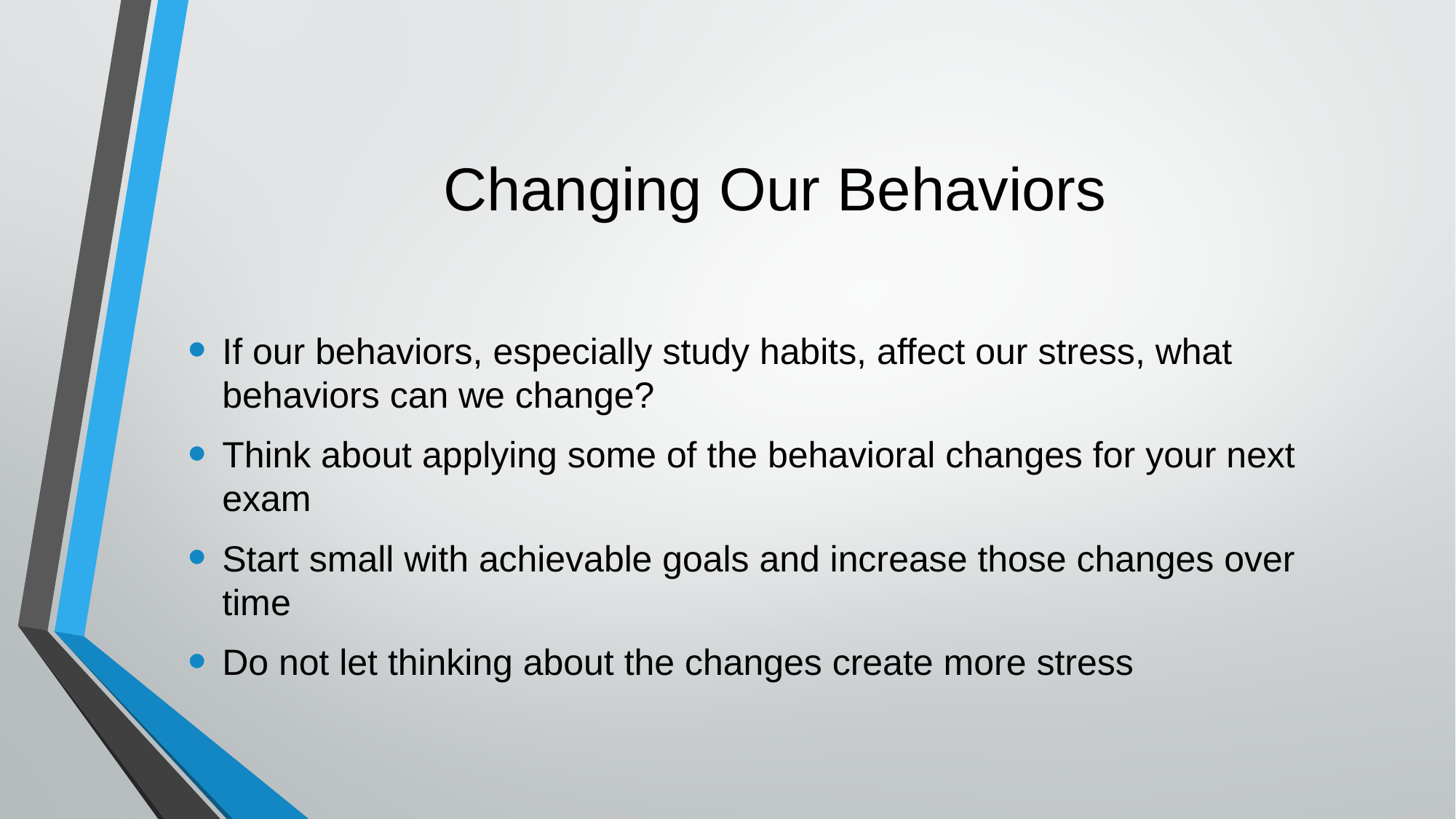

# Changing Our Behaviors
If our behaviors, especially study habits, affect our stress, what behaviors can we change?
Think about applying some of the behavioral changes for your next exam
Start small with achievable goals and increase those changes over time
Do not let thinking about the changes create more stress